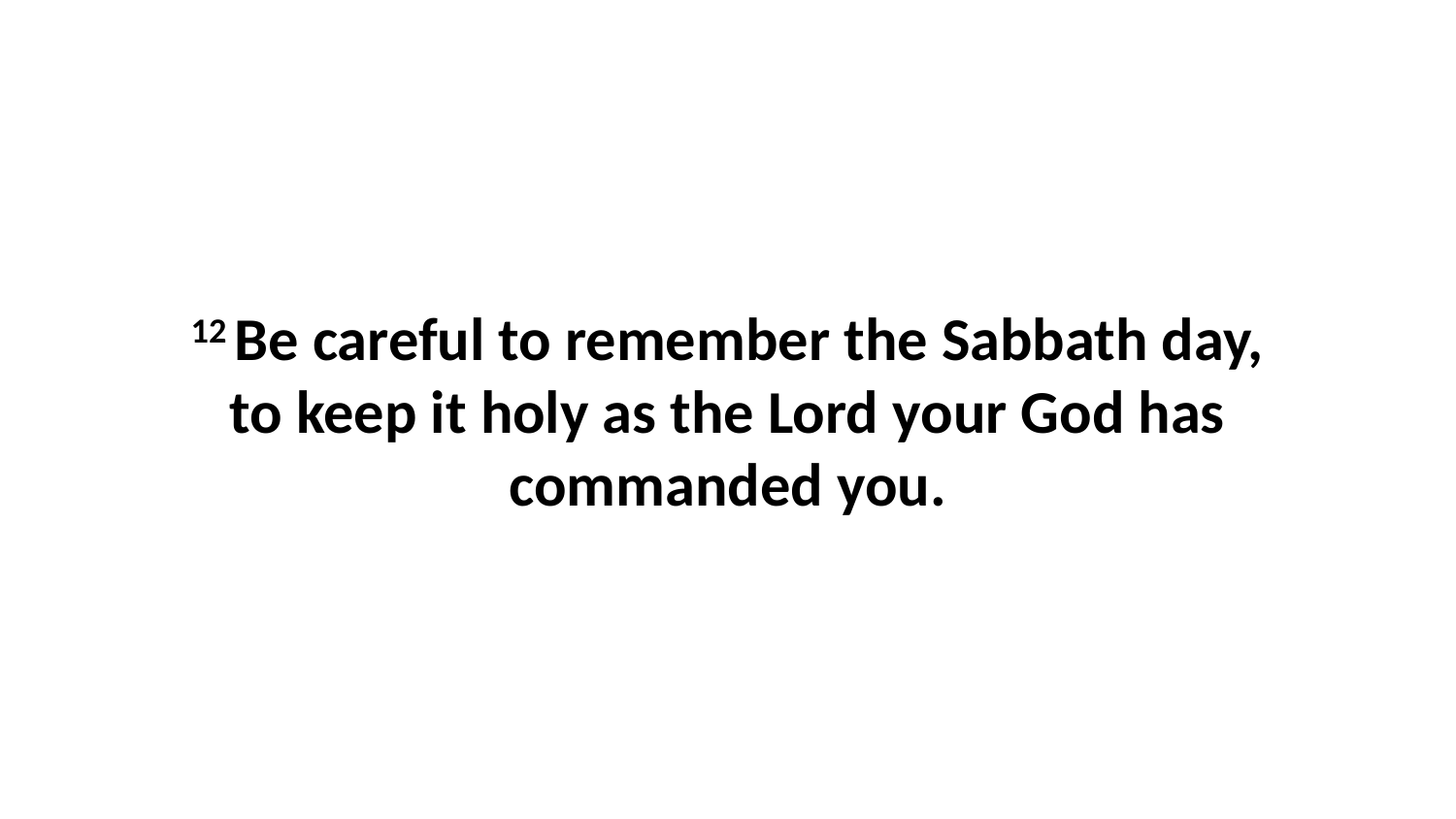

12 Be careful to remember the Sabbath day, to keep it holy as the Lord your God has commanded you.